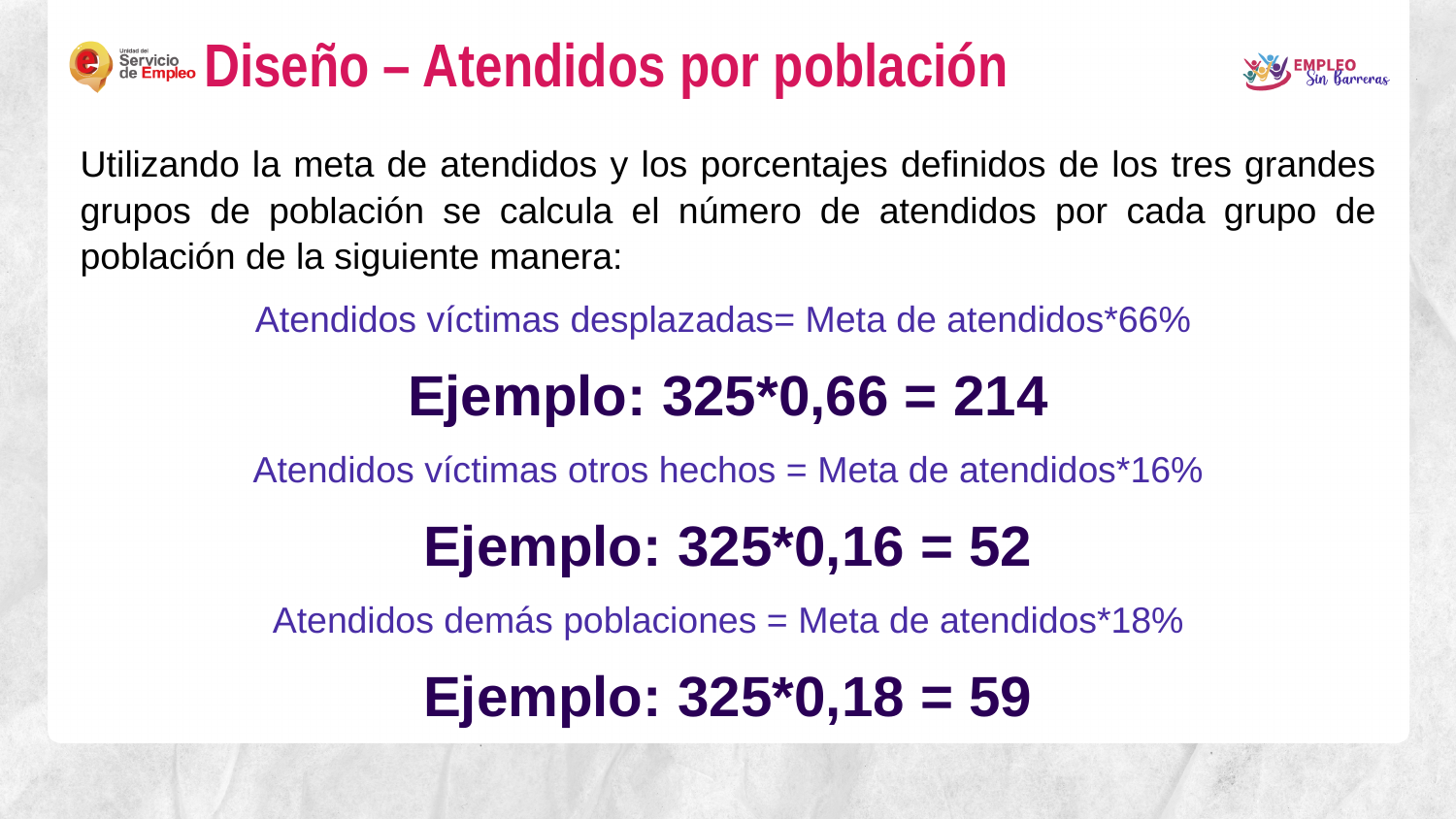

Diseño – Atendidos por población
Utilizando la meta de atendidos y los porcentajes definidos de los tres grandes grupos de población se calcula el número de atendidos por cada grupo de población de la siguiente manera:
Atendidos víctimas desplazadas= Meta de atendidos*66%
Ejemplo: 325*0,66 = 214
Atendidos víctimas otros hechos = Meta de atendidos*16%
Ejemplo: 325*0,16 = 52
Atendidos demás poblaciones = Meta de atendidos*18%
Ejemplo: 325*0,18 = 59